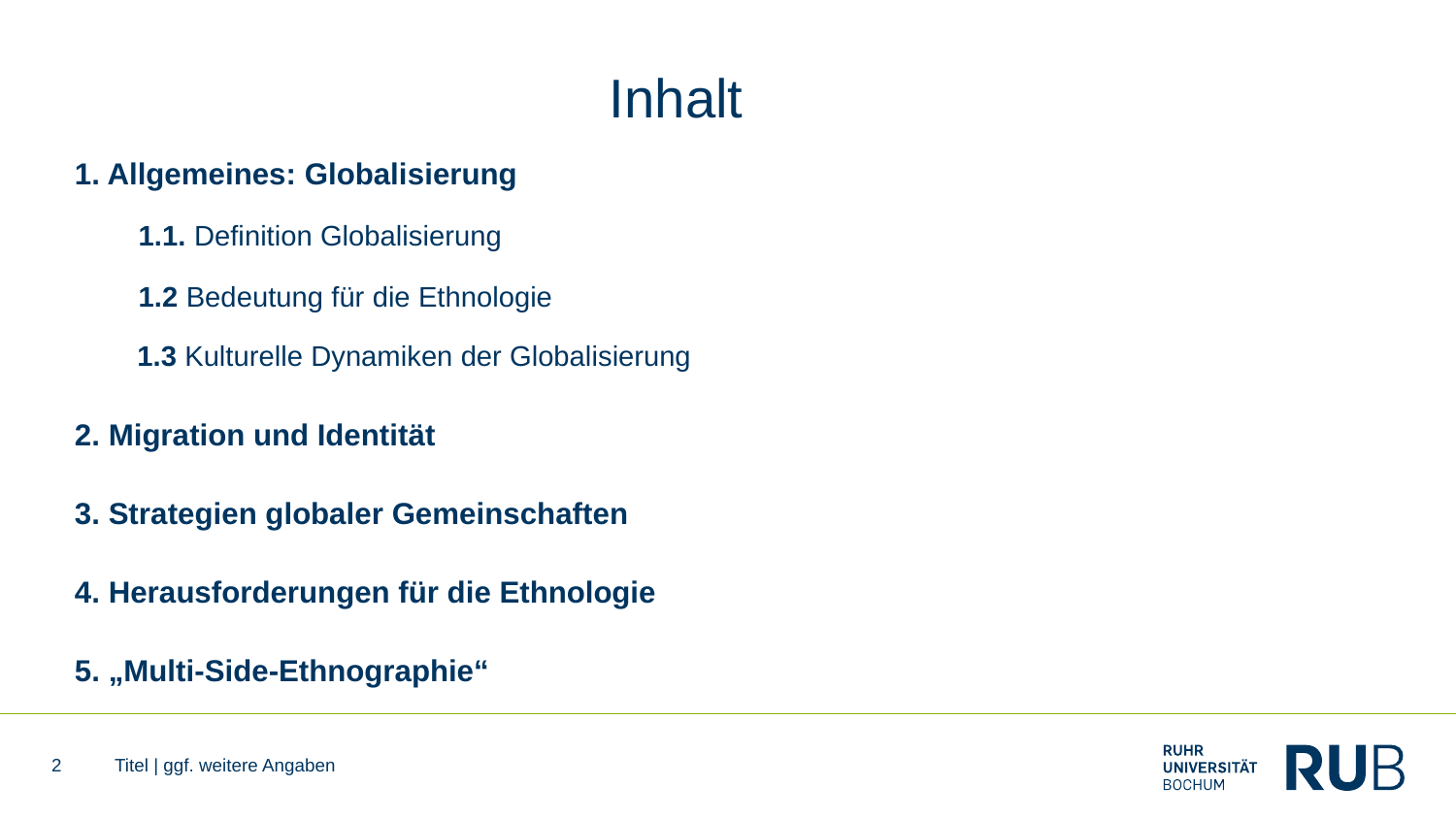

# Inhalt
1. Allgemeines: Globalisierung
        1.1. Definition Globalisierung
        1.2 Bedeutung für die Ethnologie
       1.3 Kulturelle Dynamiken der Globalisierung
2. Migration und Identität
3. Strategien globaler Gemeinschaften
4. Herausforderungen für die Ethnologie
5. „Multi-Side-Ethnographie“

2
Titel | ggf. weitere Angaben